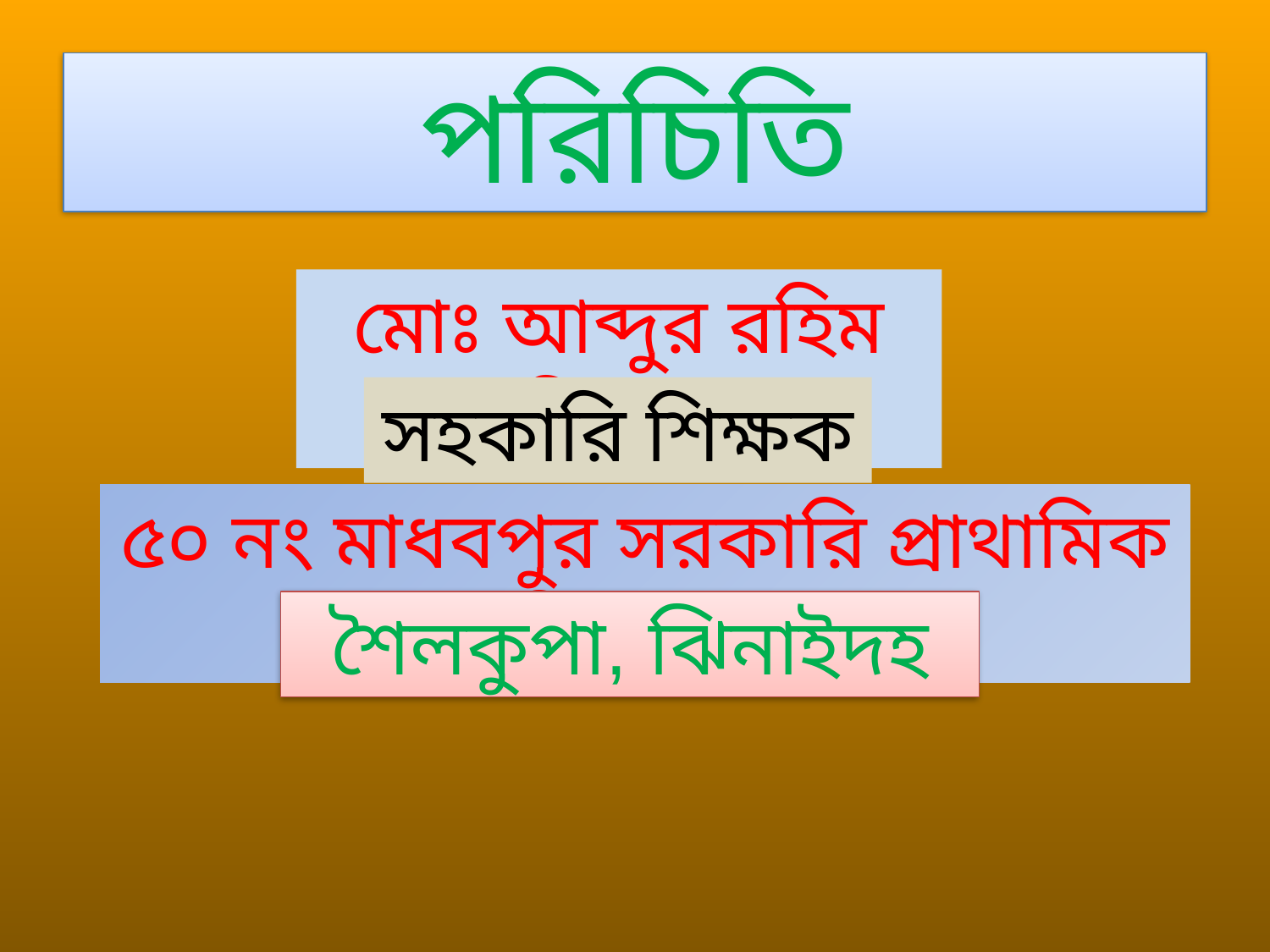

# পরিচিতি
মোঃ আব্দুর রহিম বিশ্বাস
সহকারি শিক্ষক
৫০ নং মাধবপুর সরকারি প্রাথামিক বিদ্যালয়
শৈলকুপা, ঝিনাইদহ